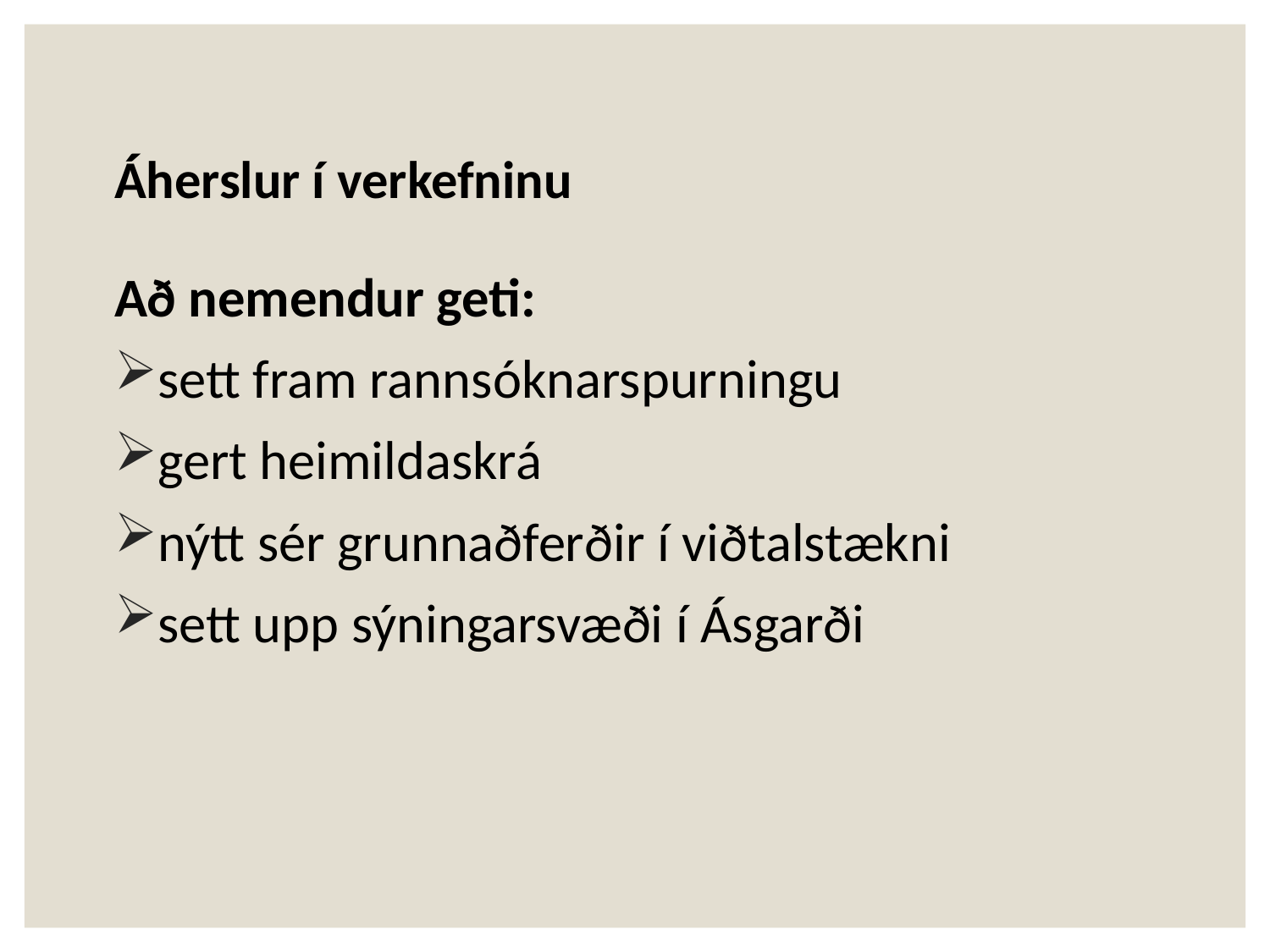

# Áherslur í verkefninu
Að nemendur geti:
sett fram rannsóknarspurningu
gert heimildaskrá
nýtt sér grunnaðferðir í viðtalstækni
sett upp sýningarsvæði í Ásgarði